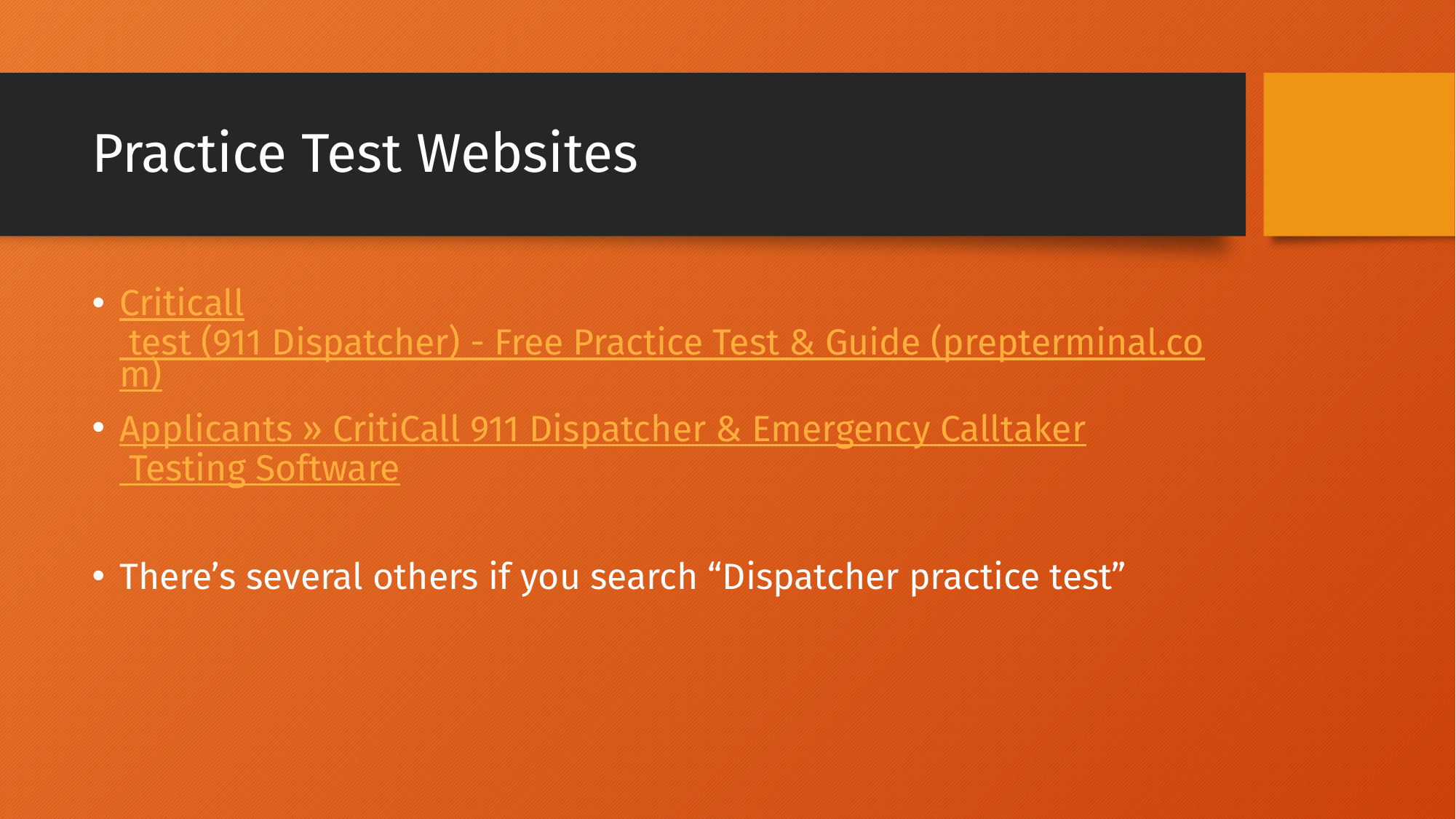

# Practice Test Websites
Criticall test (911 Dispatcher) - Free Practice Test & Guide (prepterminal.com)
Applicants » CritiCall 911 Dispatcher & Emergency Calltaker Testing Software

There’s several others if you search “Dispatcher practice test”